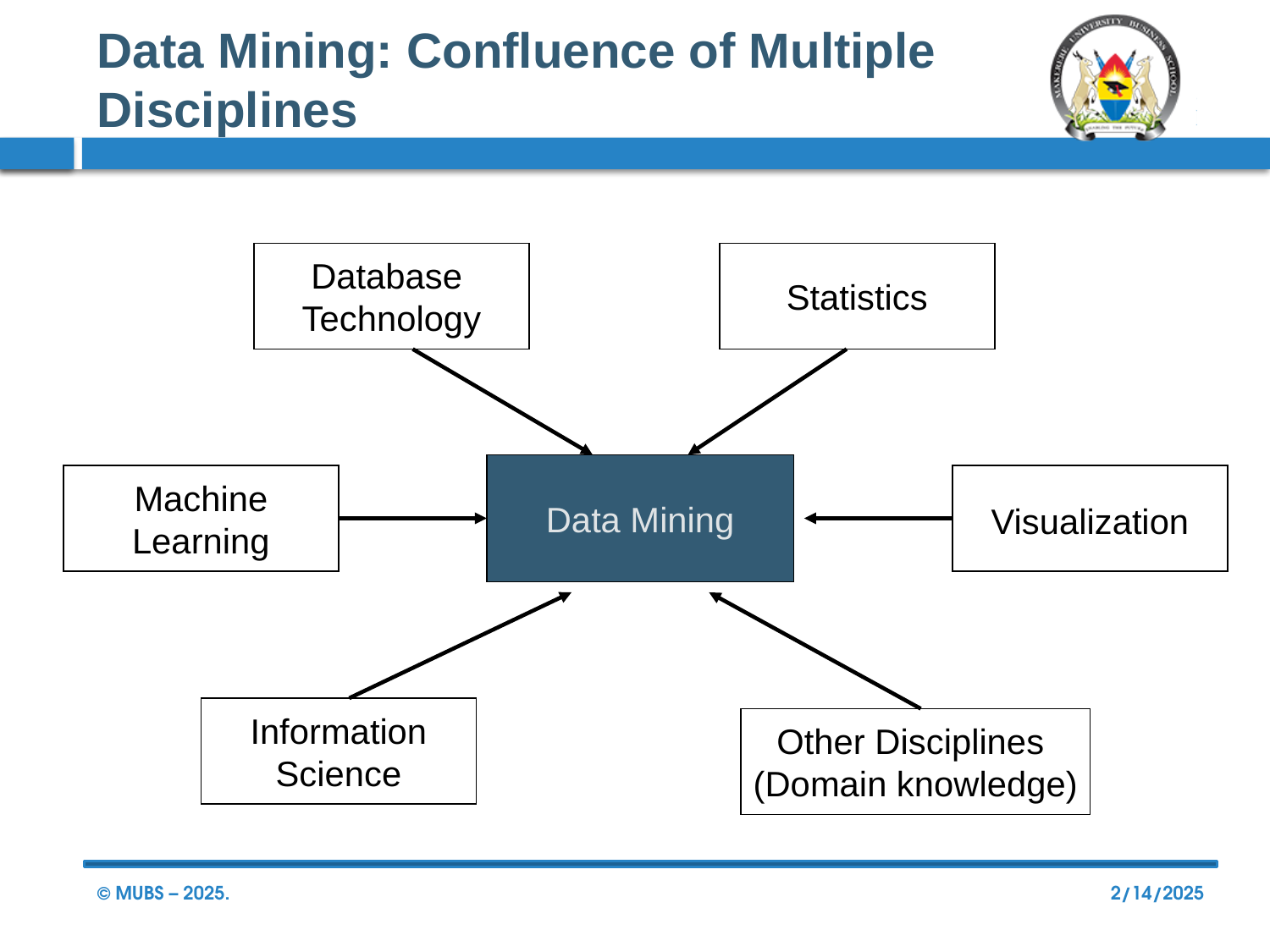

# Data Mining: Confluence of Multiple Disciplines
Database
Technology
Statistics

Data Mining
Machine
Learning
Visualization

Information
Science
Other Disciplines
(Domain knowledge)